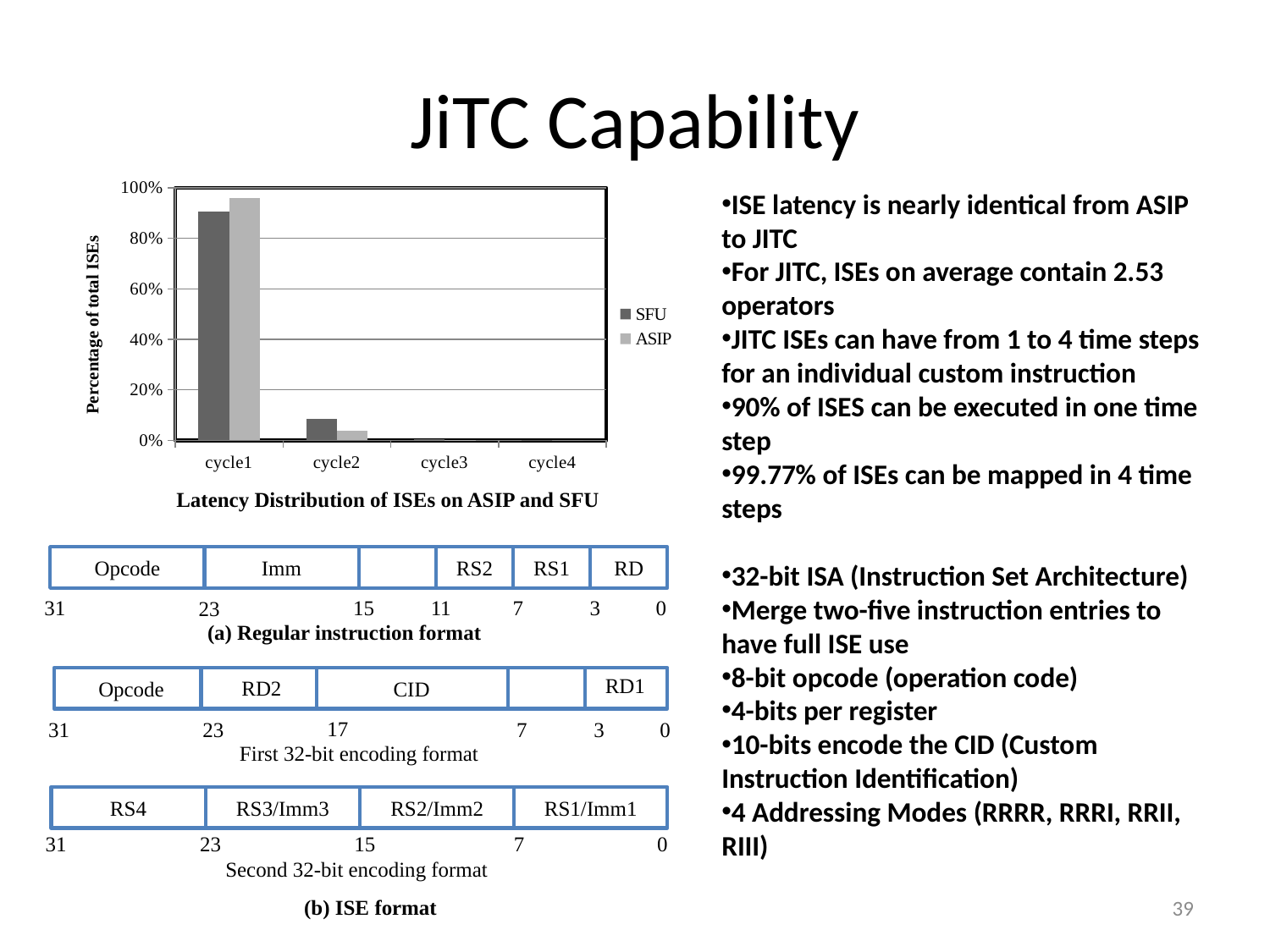

# JiTC Capability

### Chart

| Category | SFU | ASIP |
|---|---|---|
| cycle1 | 0.9053659999999996 | 0.9607240000000012 |
| cycle2 | 0.08489300000000002 | 0.037421000000000065 |
| cycle3 | 0.004948000000000009 | 0.001856000000000004 |
| cycle4 | 0.002474 | 0.0 |
ISE latency is nearly identical from ASIP to JITC
For JITC, ISEs on average contain 2.53 operators
JITC ISEs can have from 1 to 4 time steps for an individual custom instruction
90% of ISES can be executed in one time step
99.77% of ISEs can be mapped in 4 time steps

32-bit ISA (Instruction Set Architecture)
Merge two-five instruction entries to have full ISE use
8-bit opcode (operation code)
4-bits per register
10-bits encode the CID (Custom Instruction Identification)
4 Addressing Modes (RRRR, RRRI, RRII, RIII)

Latency Distribution of ISEs on ASIP and SFU
Opcode
Imm

RS2
RS1
RD
31
15
11
7
3
0
23
(a) Regular instruction format
RD1
Opcode

CID

RD2
17
31
23
7
3
0
First 32-bit encoding format
RS3/Imm3
RS2/Imm2
RS1/Imm1
RS4
31
23
15
7
0
Second 32-bit encoding format
(b) ISE format
39